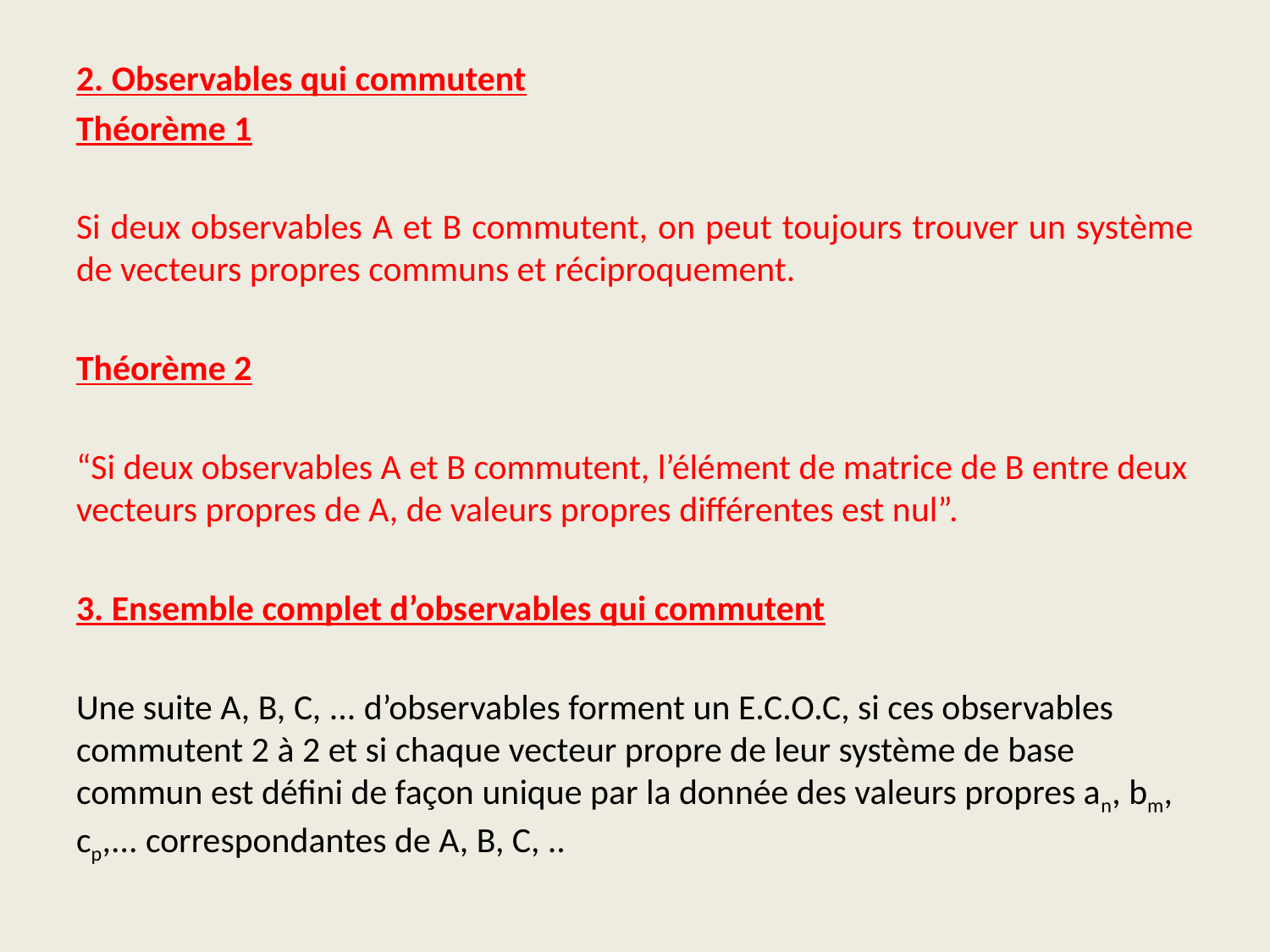

2. Observables qui commutent
Théorème 1

Si deux observables A et B commutent, on peut toujours trouver un système de vecteurs propres communs et réciproquement.

Théorème 2

“Si deux observables A et B commutent, l’élément de matrice de B entre deux vecteurs propres de A, de valeurs propres différentes est nul”.

3. Ensemble complet d’observables qui commutent

Une suite A, B, C, ... d’observables forment un E.C.O.C, si ces observables commutent 2 à 2 et si chaque vecteur propre de leur système de base commun est défini de façon unique par la donnée des valeurs propres an, bm, cp,... correspondantes de A, B, C, ..